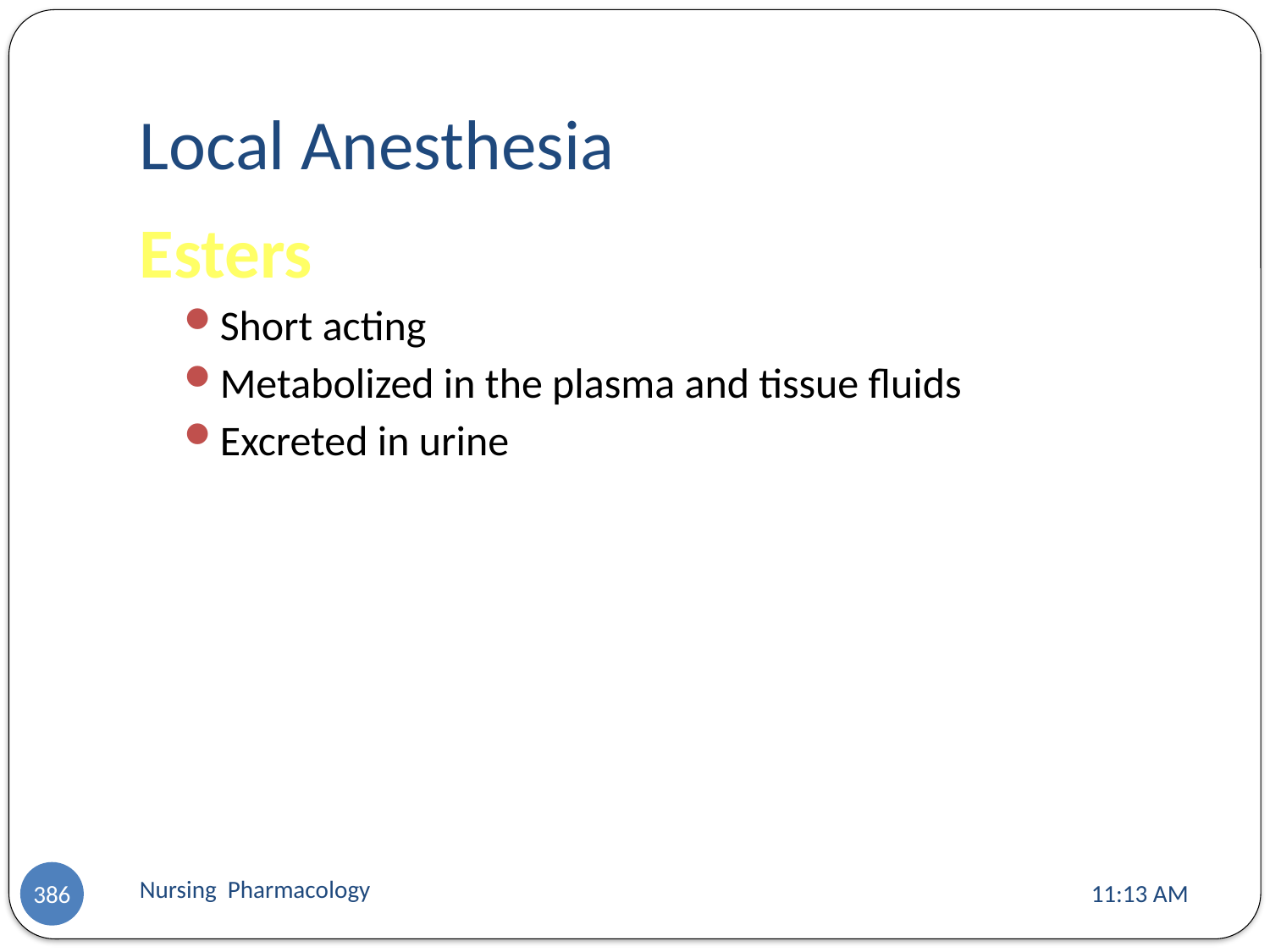

# Local Anesthesia
Esters
Short acting
Metabolized in the plasma and tissue fluids
Excreted in urine

Nursing  Pharmacology
11:13 AM
386